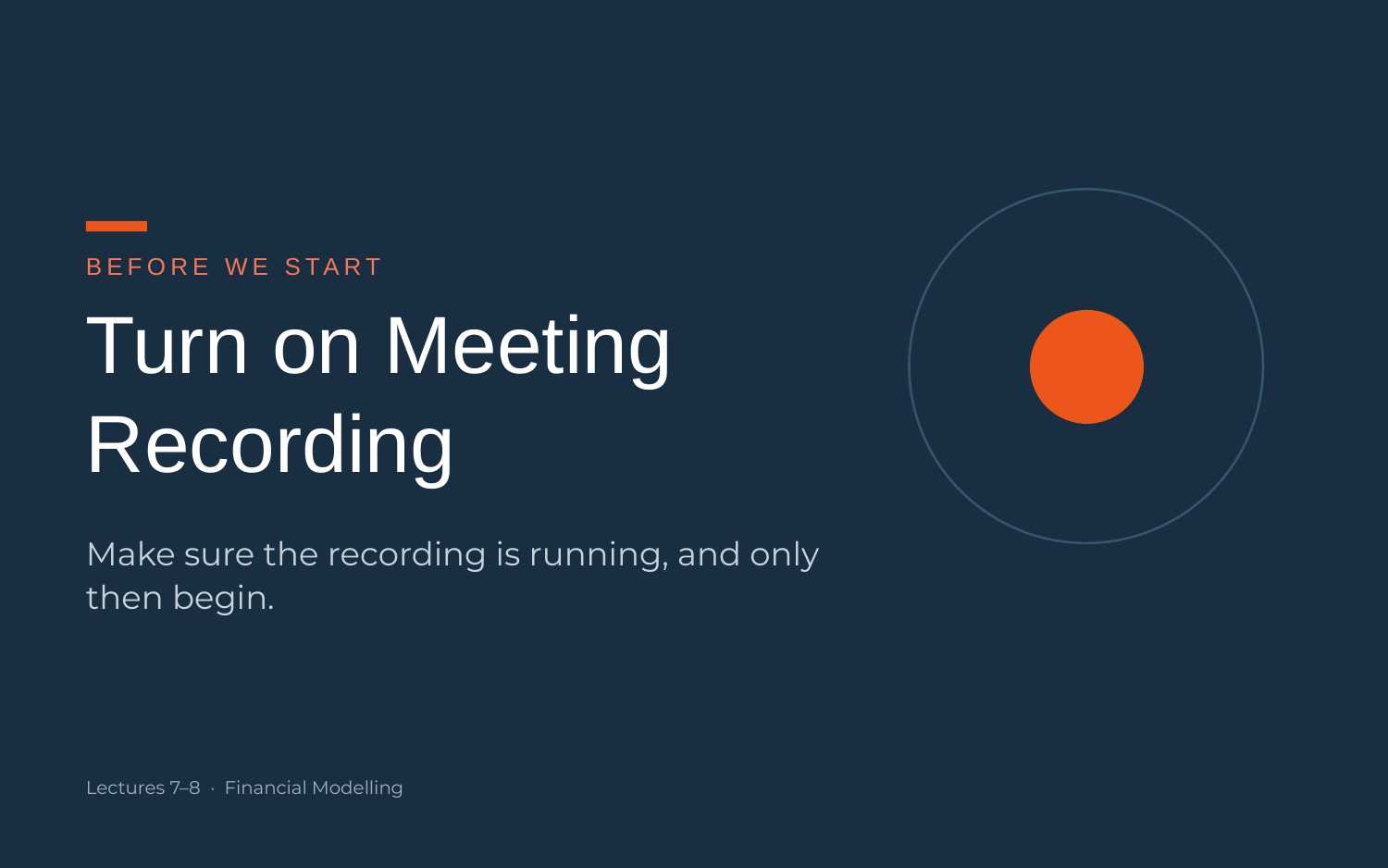

BEFORE WE START
Turn on Meeting
Recording

Make sure the recording is running, and only then begin.
Lectures 7–8  ·  Financial Modelling